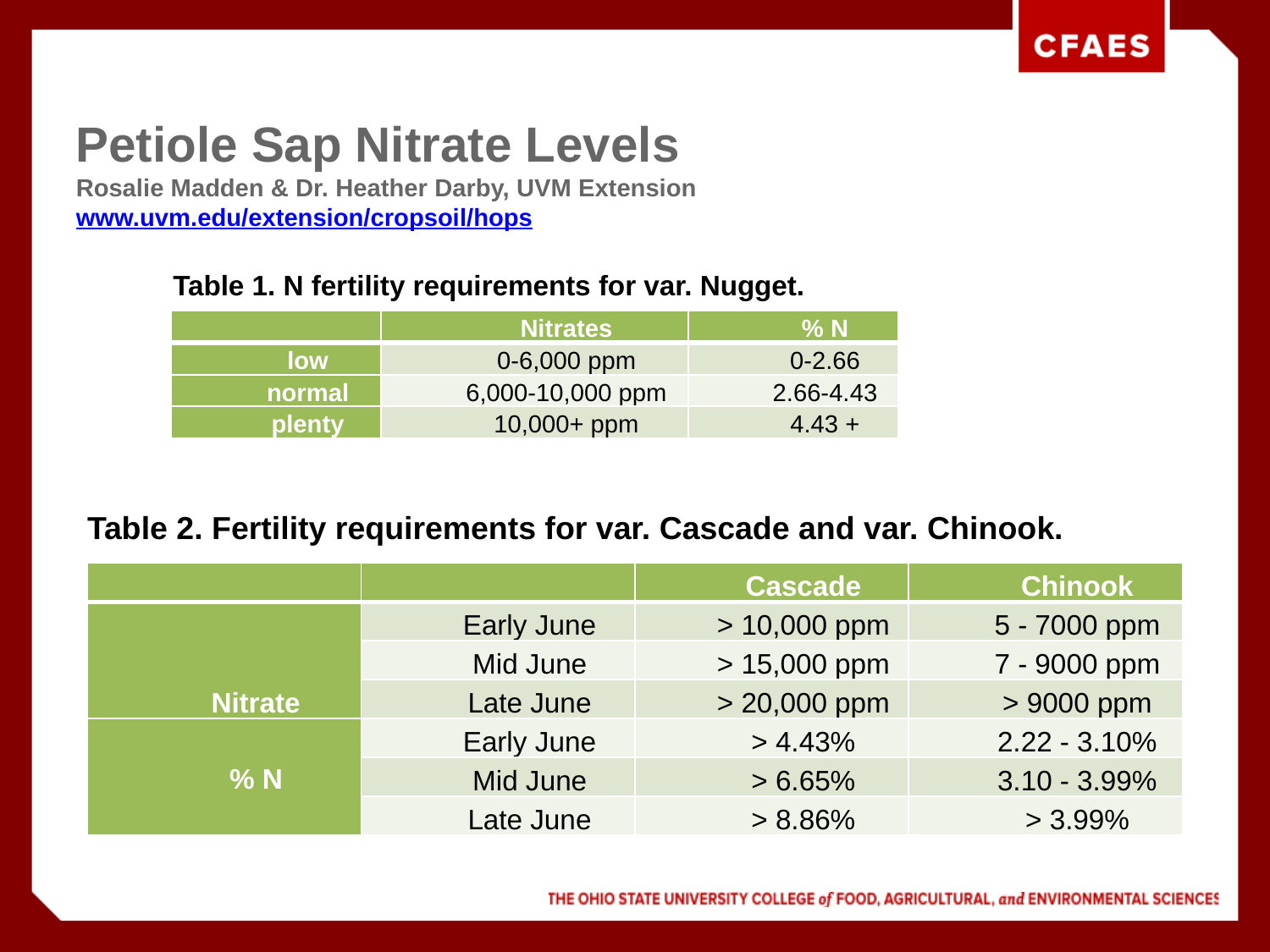

# Petiole Sap Nitrate Levels Rosalie Madden & Dr. Heather Darby, UVM Extension www.uvm.edu/extension/cropsoil/hops
Table 1. N fertility requirements for var. Nugget.

|  | Nitrates | % N |
| --- | --- | --- |
| low | 0-6,000 ppm | 0-2.66 |
| normal | 6,000-10,000 ppm | 2.66-4.43 |
| plenty | 10,000+ ppm | 4.43 + |
Table 2. Fertility requirements for var. Cascade and var. Chinook.
|  |  | Cascade | Chinook |
| --- | --- | --- | --- |
| Nitrate | Early June | > 10,000 ppm | 5 - 7000 ppm |
|  | Mid June | > 15,000 ppm | 7 - 9000 ppm |
|  | Late June | > 20,000 ppm | > 9000 ppm |
| % N | Early June | > 4.43% | 2.22 - 3.10% |
|  | Mid June | > 6.65% | 3.10 - 3.99% |
|  | Late June | > 8.86% | > 3.99% |